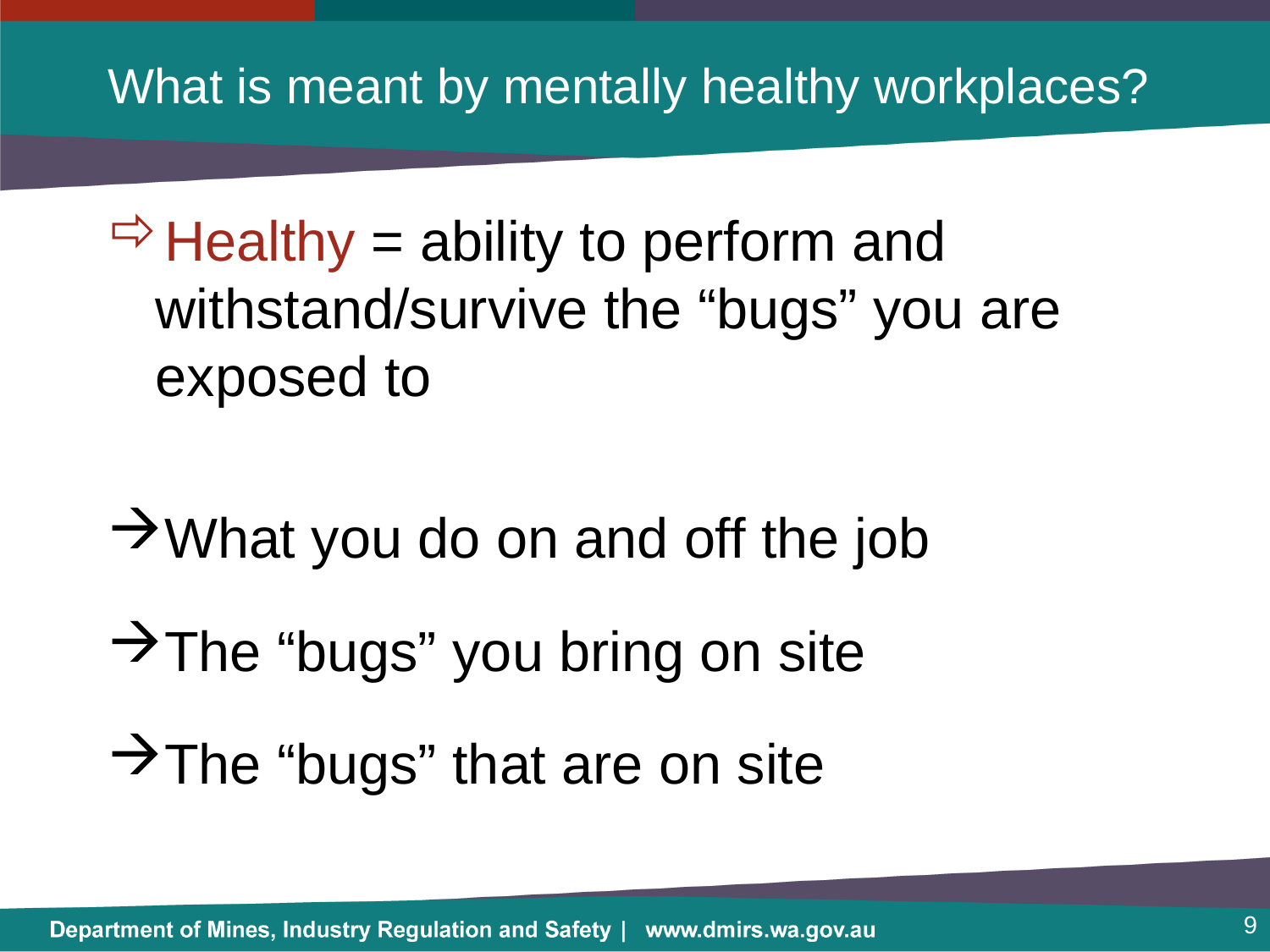

# What is meant by mentally healthy workplaces?
Healthy = ability to perform and withstand/survive the “bugs” you are exposed to

What you do on and off the job
The “bugs” you bring on site
The “bugs” that are on site
9